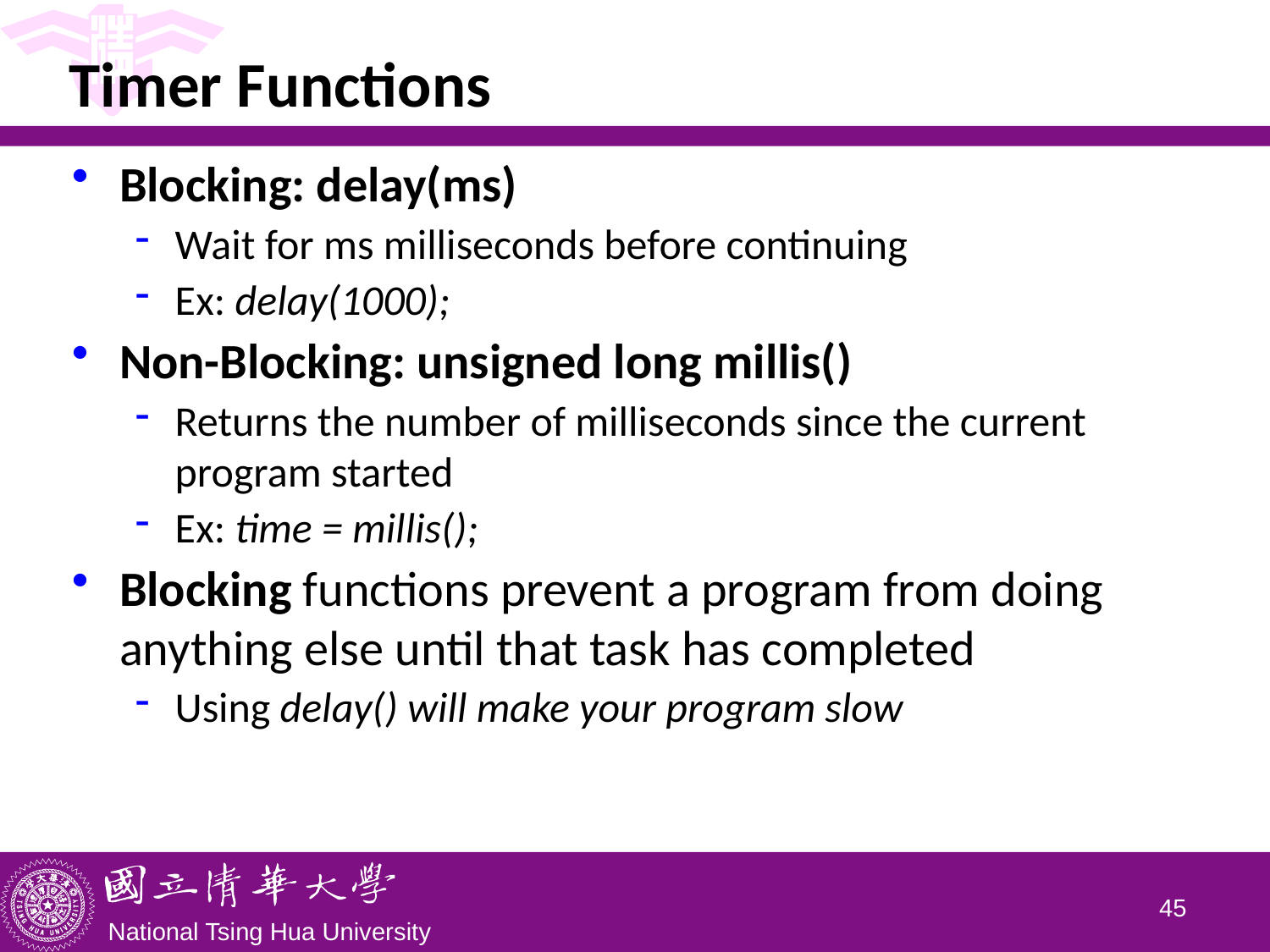

# Timer Functions
Blocking: delay(ms)
Wait for ms milliseconds before continuing
Ex: delay(1000);
Non-Blocking: unsigned long millis()
Returns the number of milliseconds since the current program started
Ex: time = millis();
Blocking functions prevent a program from doing anything else until that task has completed
Using delay() will make your program slow

45